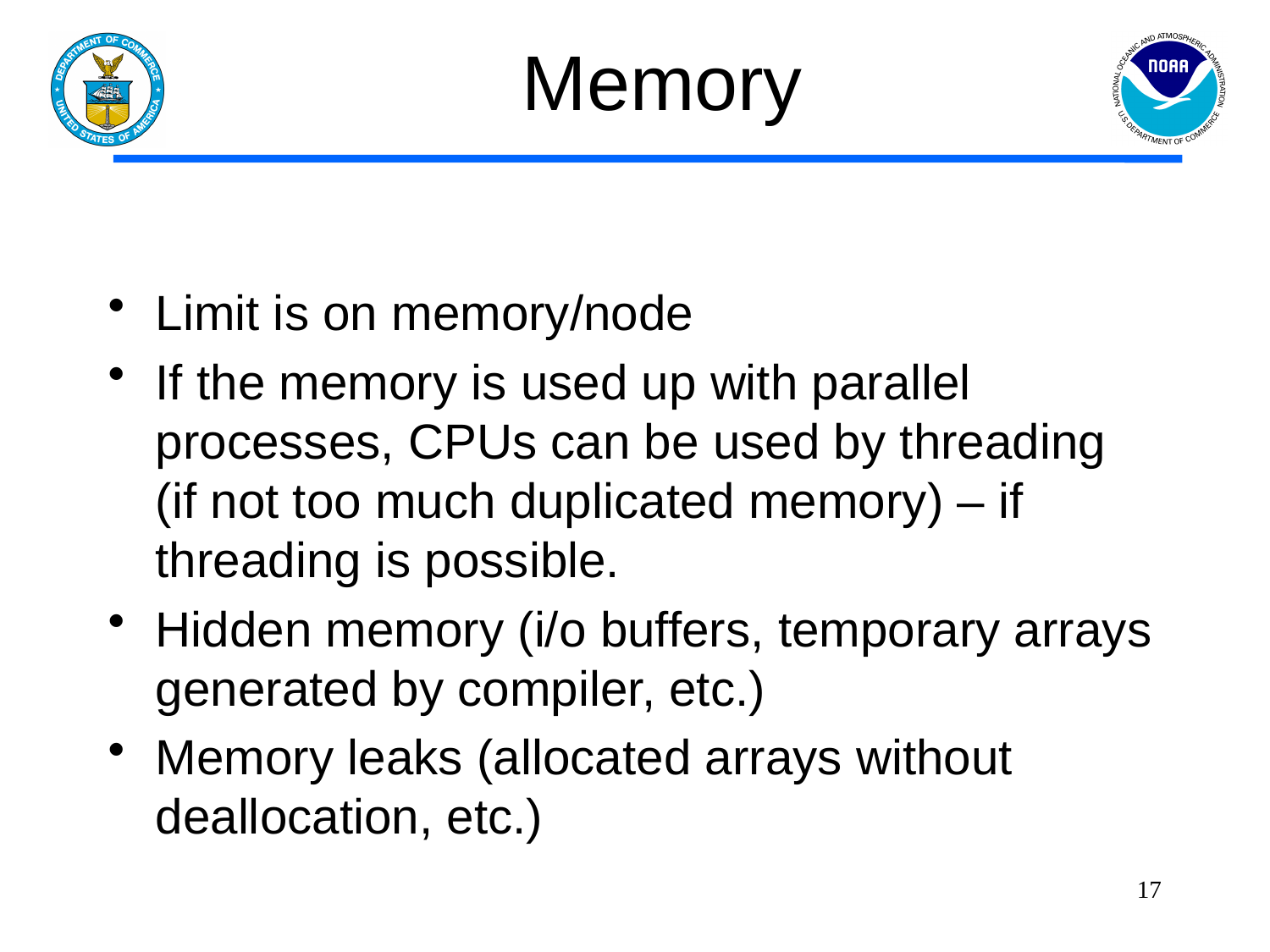

# Memory
Limit is on memory/node
If the memory is used up with parallel processes, CPUs can be used by threading (if not too much duplicated memory) – if threading is possible.
Hidden memory (i/o buffers, temporary arrays generated by compiler, etc.)
Memory leaks (allocated arrays without deallocation, etc.)
17